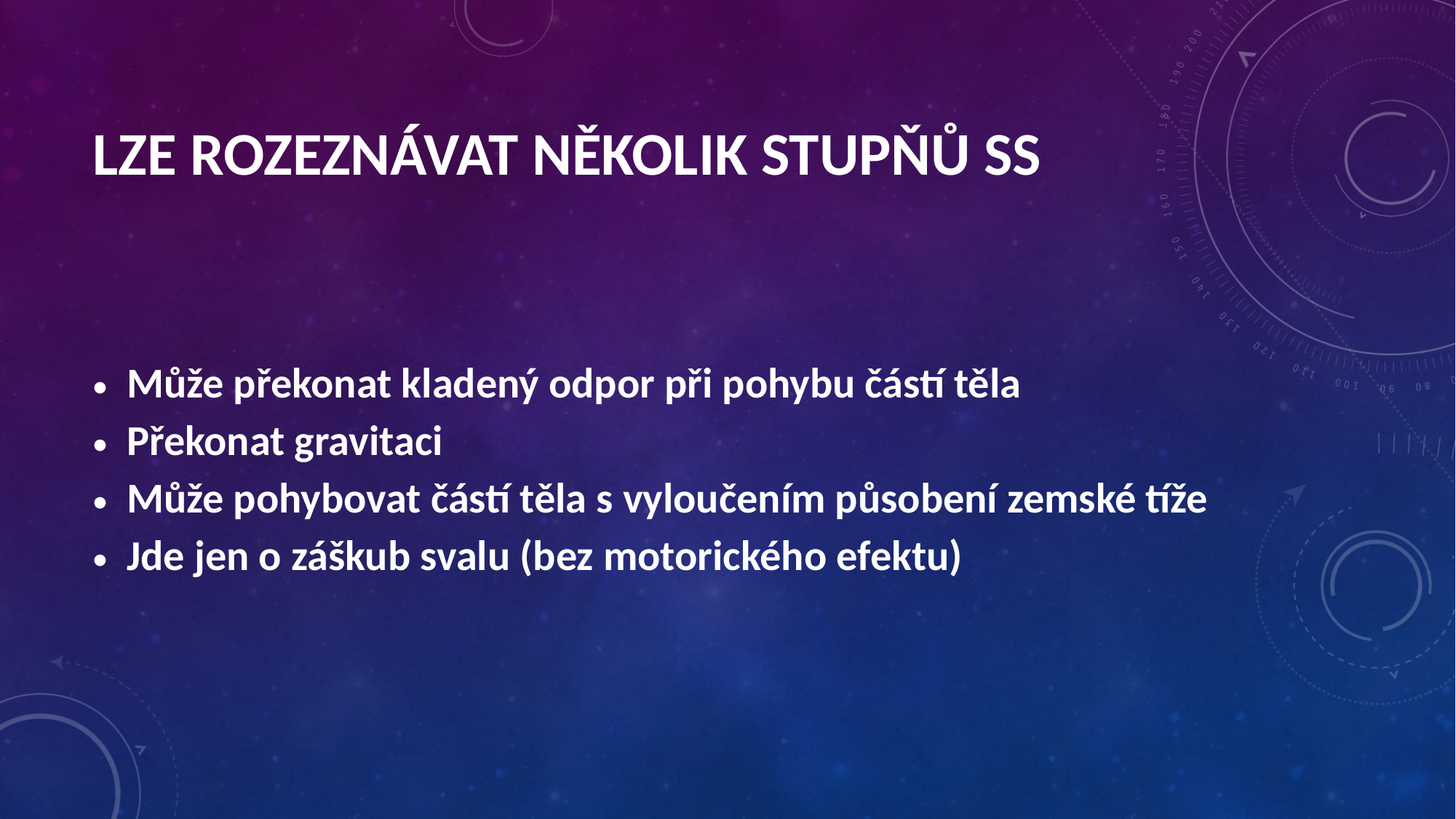

Lze rozeznávat několik stupňů SS
Může překonat kladený odpor při pohybu částí těla
Překonat gravitaci
Může pohybovat částí těla s vyloučením působení zemské tíže
Jde jen o záškub svalu (bez motorického efektu)